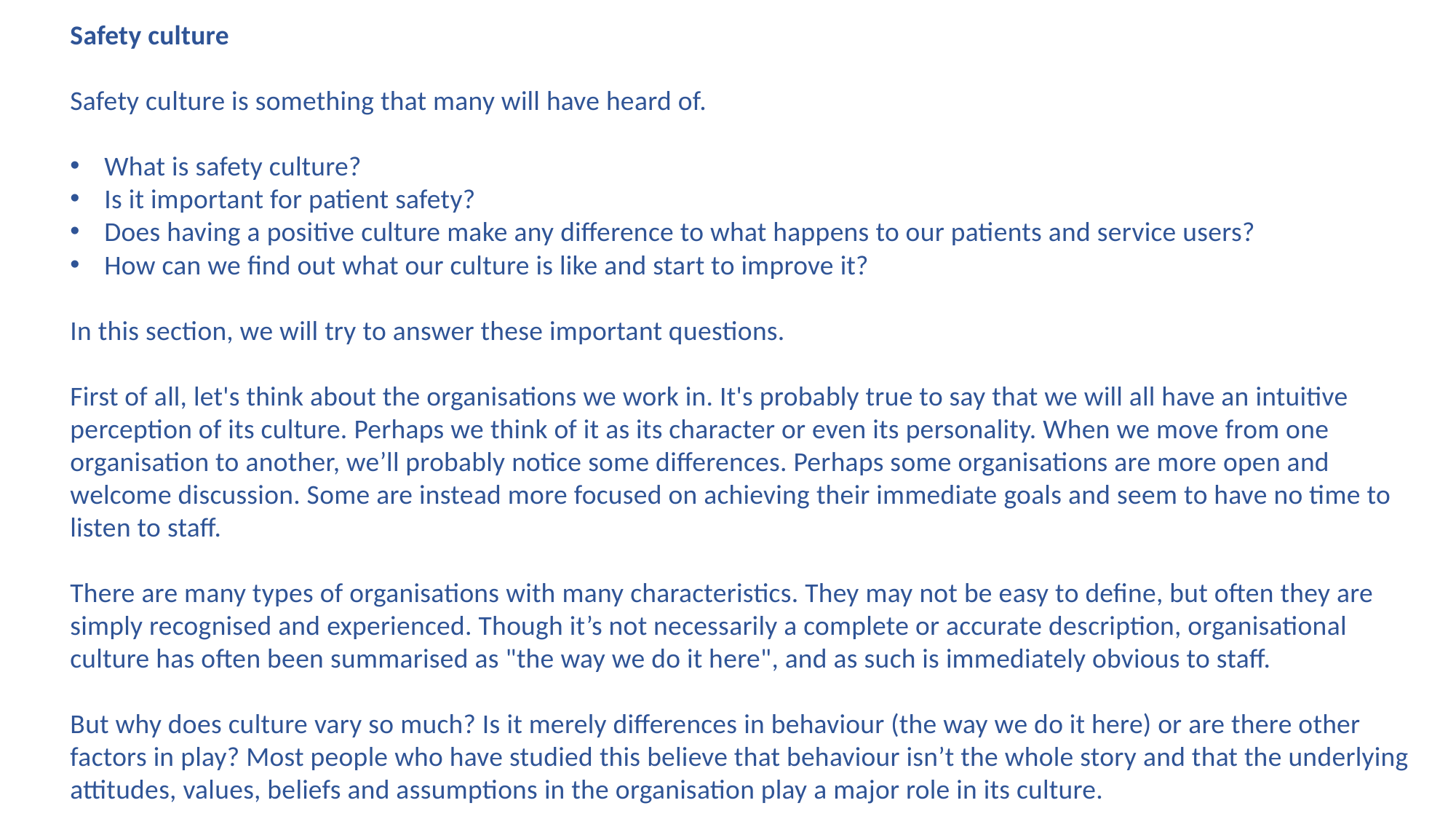

Safety culture

Safety culture is something that many will have heard of.

What is safety culture?
Is it important for patient safety?
Does having a positive culture make any difference to what happens to our patients and service users?
How can we find out what our culture is like and start to improve it?

In this section, we will try to answer these important questions.

First of all, let's think about the organisations we work in. It's probably true to say that we will all have an intuitive perception of its culture. Perhaps we think of it as its character or even its personality. When we move from one organisation to another, we’ll probably notice some differences. Perhaps some organisations are more open and welcome discussion. Some are instead more focused on achieving their immediate goals and seem to have no time to listen to staff.

There are many types of organisations with many characteristics. They may not be easy to define, but often they are simply recognised and experienced. Though it’s not necessarily a complete or accurate description, organisational culture has often been summarised as "the way we do it here", and as such is immediately obvious to staff.

But why does culture vary so much? Is it merely differences in behaviour (the way we do it here) or are there other factors in play? Most people who have studied this believe that behaviour isn’t the whole story and that the underlying attitudes, values, beliefs and assumptions in the organisation play a major role in its culture.